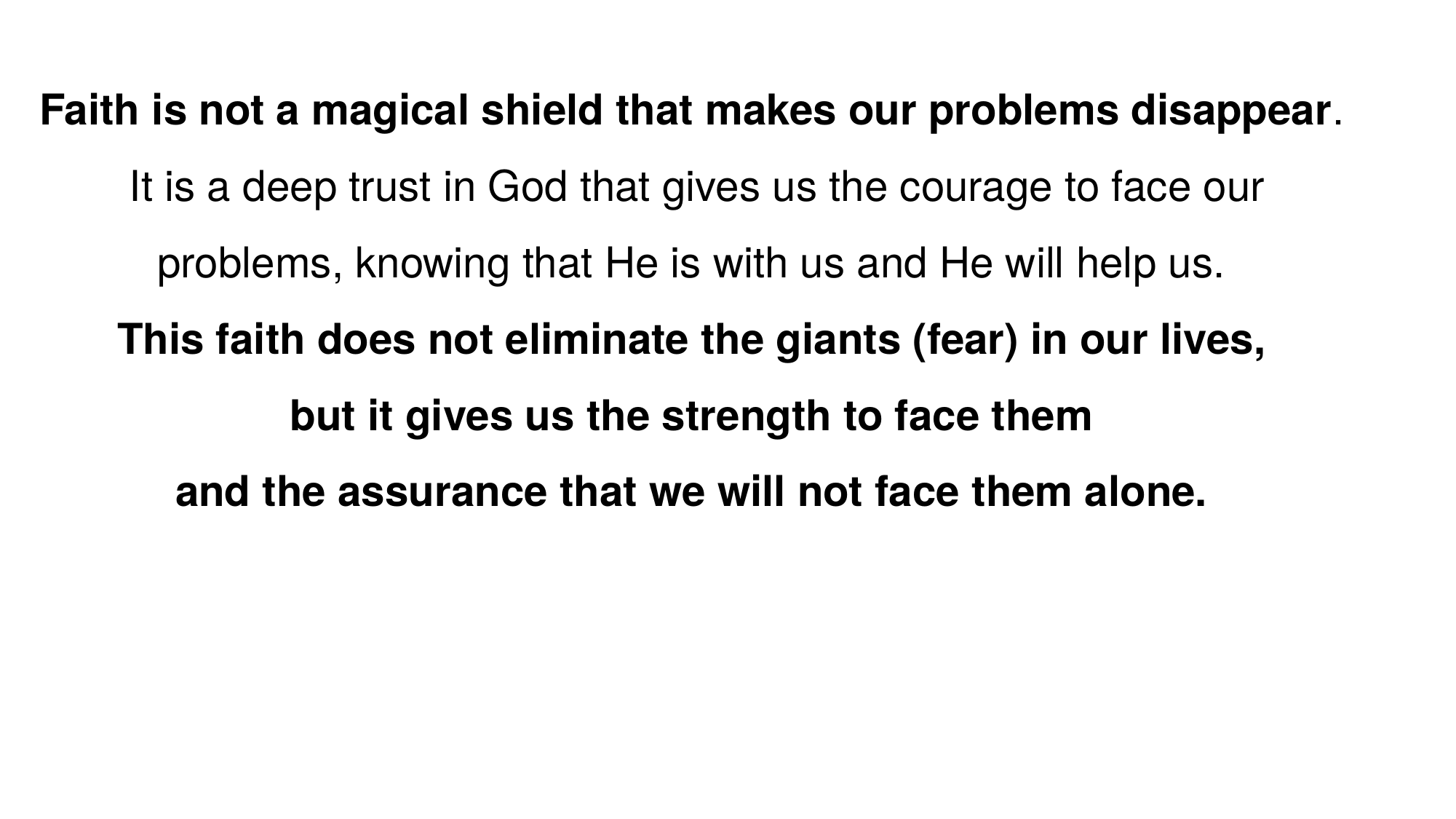

Faith is not a magical shield that makes our problems disappear.
It is a deep trust in God that gives us the courage to face our problems, knowing that He is with us and He will help us.
This faith does not eliminate the giants (fear) in our lives,
but it gives us the strength to face them
and the assurance that we will not face them alone.